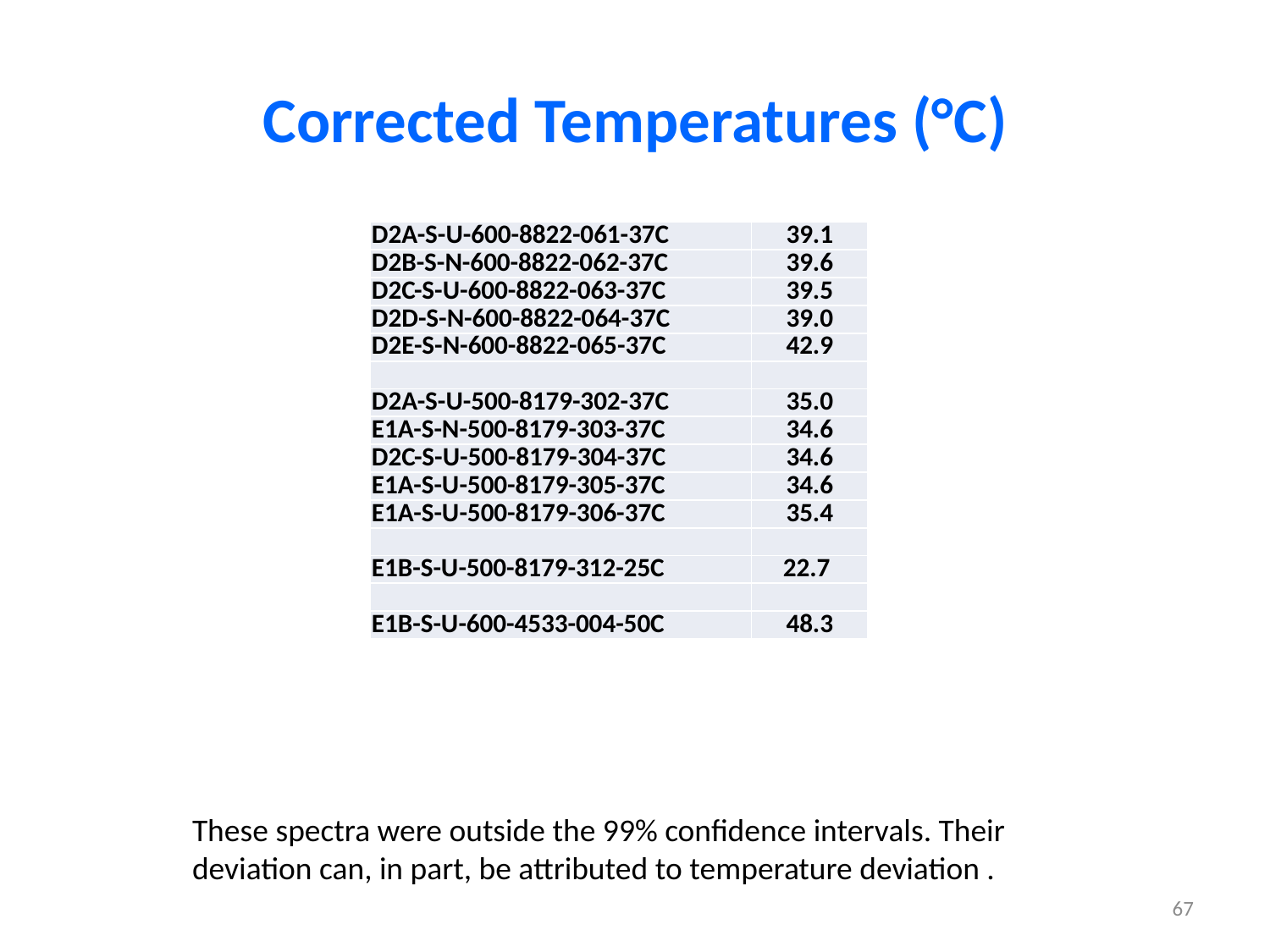

# Corrected Temperatures (°C)
| D2A-S-U-600-8822-061-37C |
| --- |
| D2B-S-N-600-8822-062-37C |
| D2C-S-U-600-8822-063-37C |
| D2D-S-N-600-8822-064-37C |
| D2E-S-N-600-8822-065-37C |
|  |
| D2A-S-U-500-8179-302-37C |
| E1A-S-N-500-8179-303-37C |
| D2C-S-U-500-8179-304-37C |
| E1A-S-U-500-8179-305-37C |
| E1A-S-U-500-8179-306-37C |
|  |
| E1B-S-U-500-8179-312-25C |
|  |
| E1B-S-U-600-4533-004-50C |
| 39.1 |
| --- |
| 39.6 |
| 39.5 |
| 39.0 |
| 42.9 |
|  |
| 35.0 |
| 34.6 |
| 34.6 |
| 34.6 |
| 35.4 |
|  |
| 22.7 |
|  |
| 48.3 |
These spectra were outside the 99% confidence intervals. Their deviation can, in part, be attributed to temperature deviation .
67